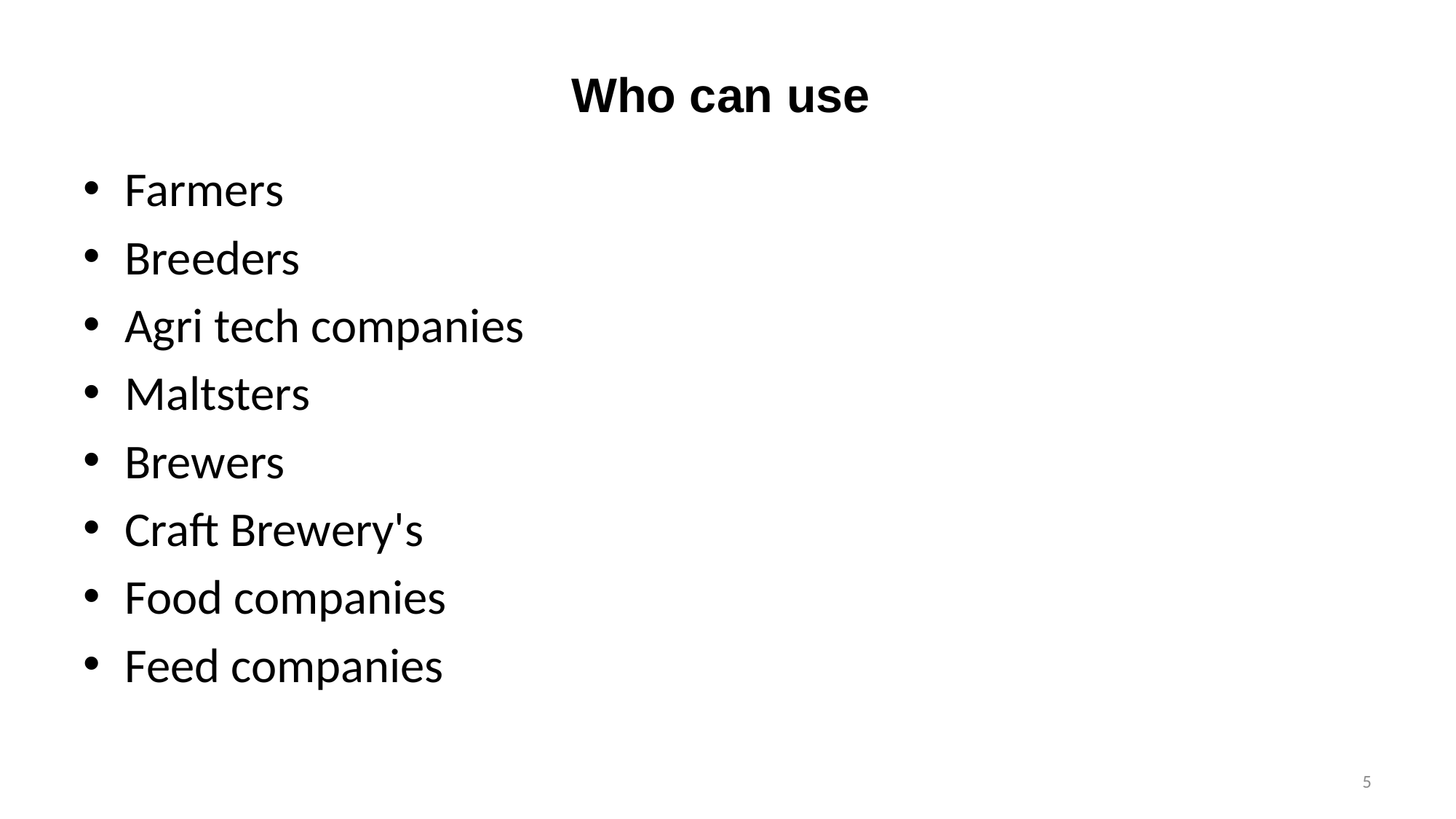

# Who can use
Farmers
Breeders
Agri tech companies
Maltsters
Brewers
Craft Brewery's
Food companies
Feed companies

5